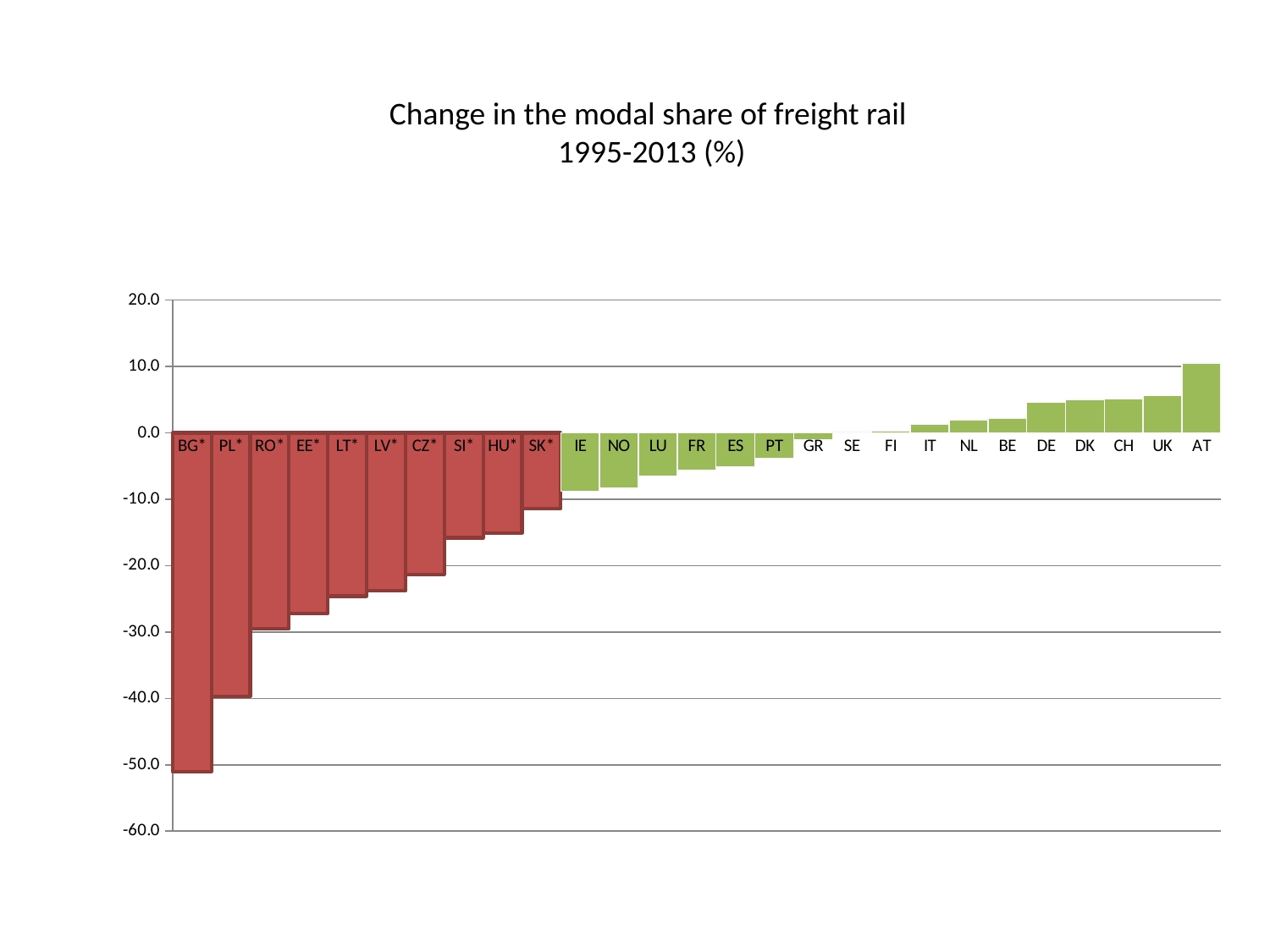

# Change in the modal share of freight rail 1995-2013 (%)

### Chart

| Category |  |
|---|---|
| BG* | -51.0 |
| PL* | -39.7 |
| RO* | -29.5 |
| EE* | -27.2 |
| LT* | -24.6 |
| LV* | -23.8 |
| CZ* | -21.3 |
| SI* | -15.8 |
| HU* | -15.1 |
| SK* | -11.4 |
| IE | -8.8 |
| NO | -8.3 |
| LU | -6.5 |
| FR | -5.7 |
| ES | -5.1 |
| PT | -3.8 |
| GR | -1.1 |
| SE | 0.2 |
| FI | 0.3 |
| IT | 1.3 |
| NL | 2.0 |
| BE | 2.2 |
| DE | 4.6 |
| DK | 5.0 |
| CH | 5.1 |
| UK | 5.6 |
| AT | 10.5 |